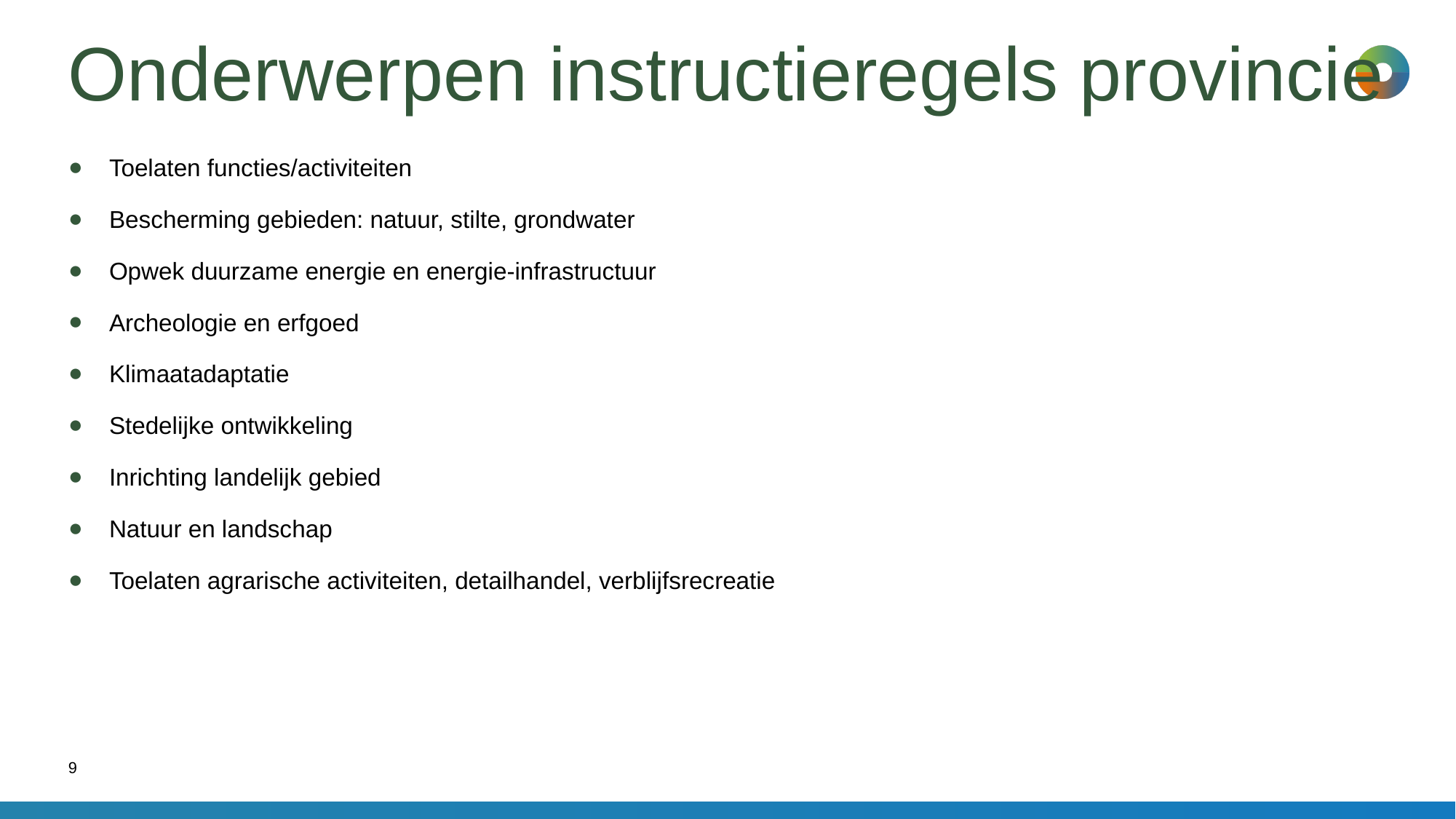

# Onderwerpen instructieregels provincie
Toelaten functies/activiteiten
Bescherming gebieden: natuur, stilte, grondwater
Opwek duurzame energie en energie-infrastructuur
Archeologie en erfgoed
Klimaatadaptatie
Stedelijke ontwikkeling
Inrichting landelijk gebied
Natuur en landschap
Toelaten agrarische activiteiten, detailhandel, verblijfsrecreatie

9